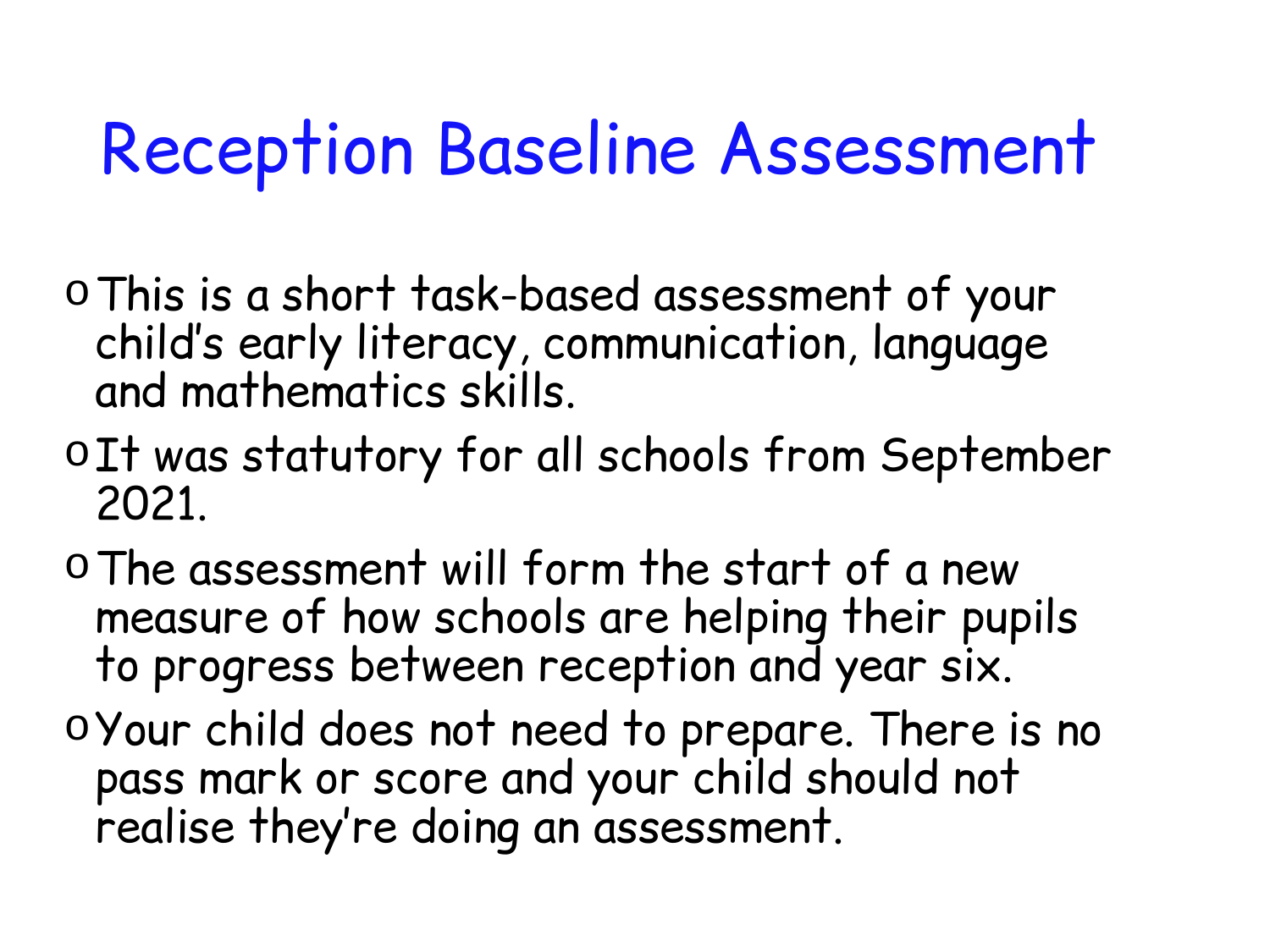

# Reception Baseline Assessment
This is a short task-based assessment of your child’s early literacy, communication, language and mathematics skills.
It was statutory for all schools from September 2021.
The assessment will form the start of a new measure of how schools are helping their pupils to progress between reception and year six.
Your child does not need to prepare. There is no pass mark or score and your child should not realise they’re doing an assessment.